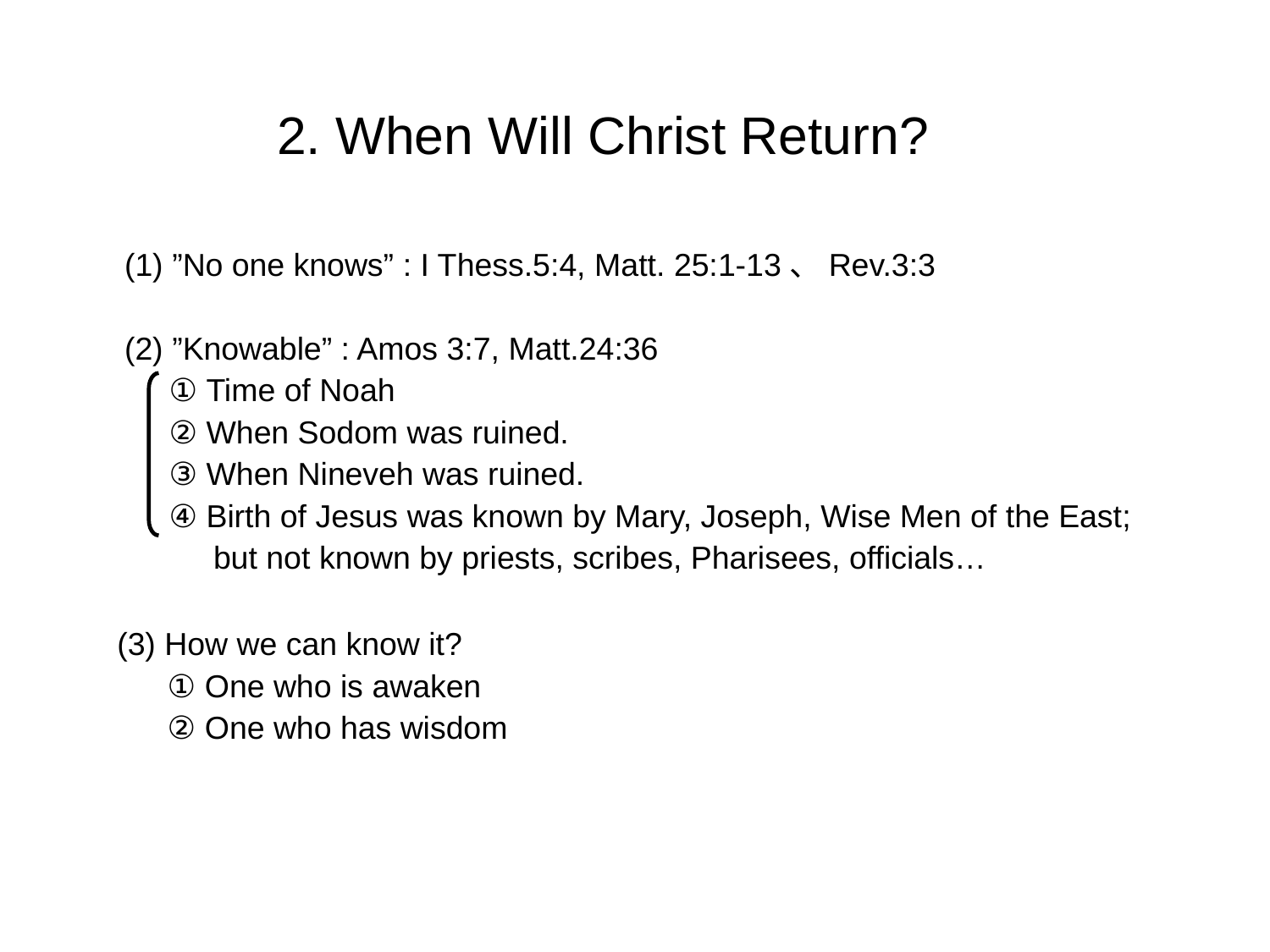

2. When Will Christ Return?
(1) ”No one knows” : I Thess.5:4, Matt. 25:1-13、Rev.3:3

(2) ”Knowable” : Amos 3:7, Matt.24:36
     ① Time of Noah
     ② When Sodom was ruined.
     ③ When Nineveh was ruined.
     ④ Birth of Jesus was known by Mary, Joseph, Wise Men of the East;
          but not known by priests, scribes, Pharisees, officials…

(3) How we can know it?
① One who is awaken
② One who has wisdom